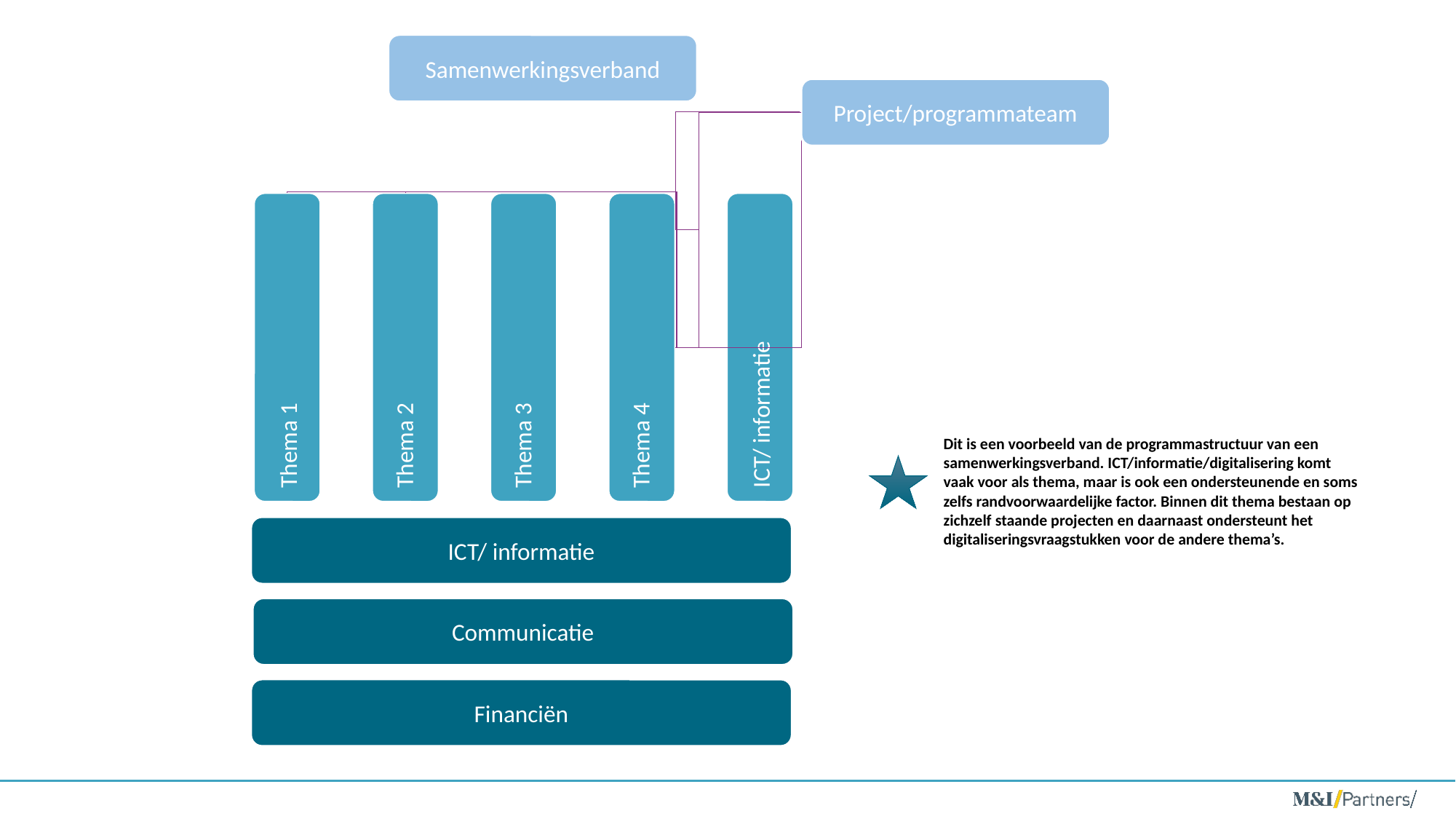

Samenwerkingsverband
Project/programmateam
Thema 1
Thema 2
Thema 3
Thema 4
ICT/ informatie
Dit is een voorbeeld van de programmastructuur van een samenwerkingsverband. ICT/informatie/digitalisering komt vaak voor als thema, maar is ook een ondersteunende en soms zelfs randvoorwaardelijke factor. Binnen dit thema bestaan op zichzelf staande projecten en daarnaast ondersteunt het digitaliseringsvraagstukken voor de andere thema’s.

ICT/ informatie
Communicatie
Financiën